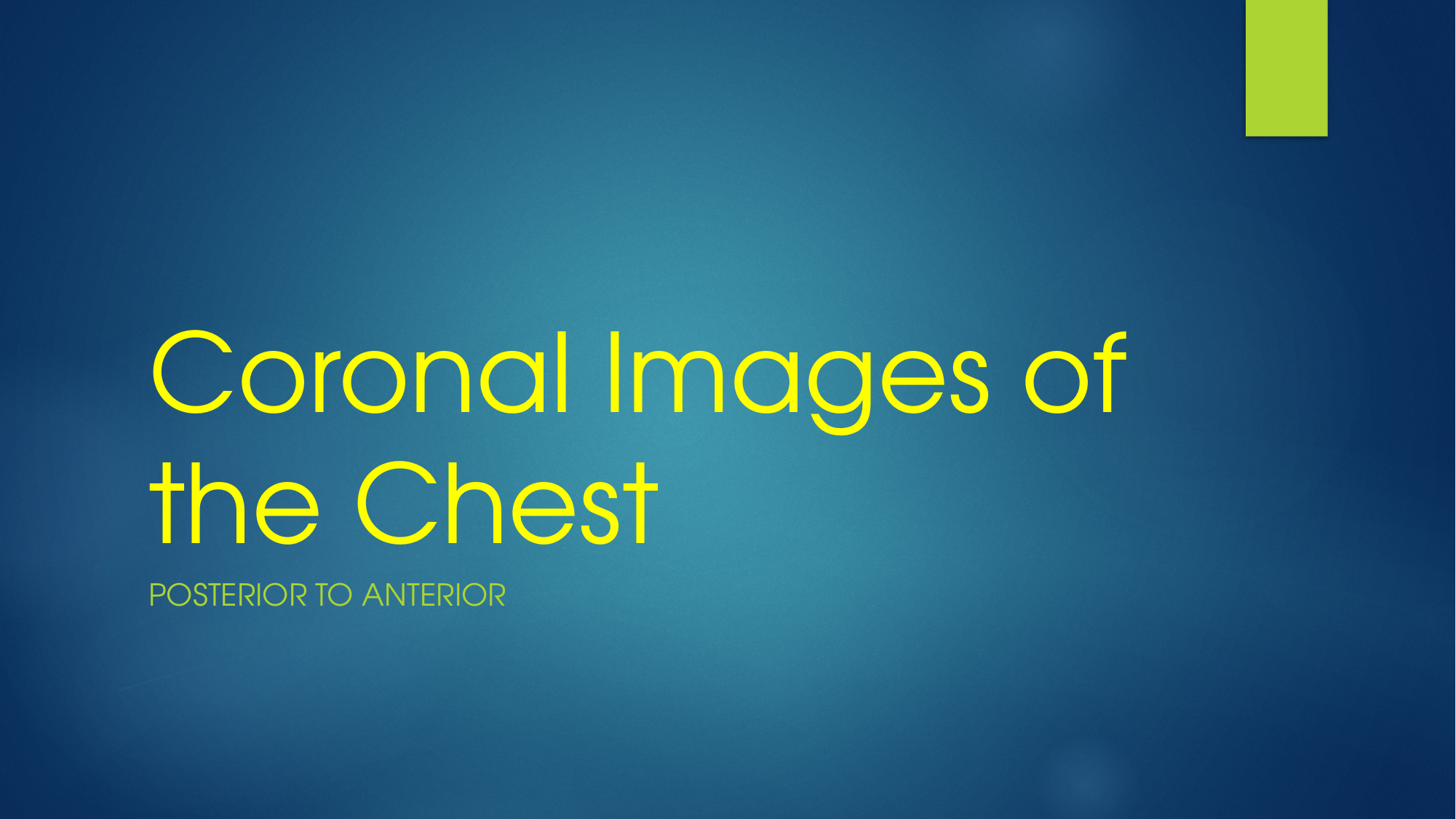

# Coronal Images of the Chest
Posterior to Anterior